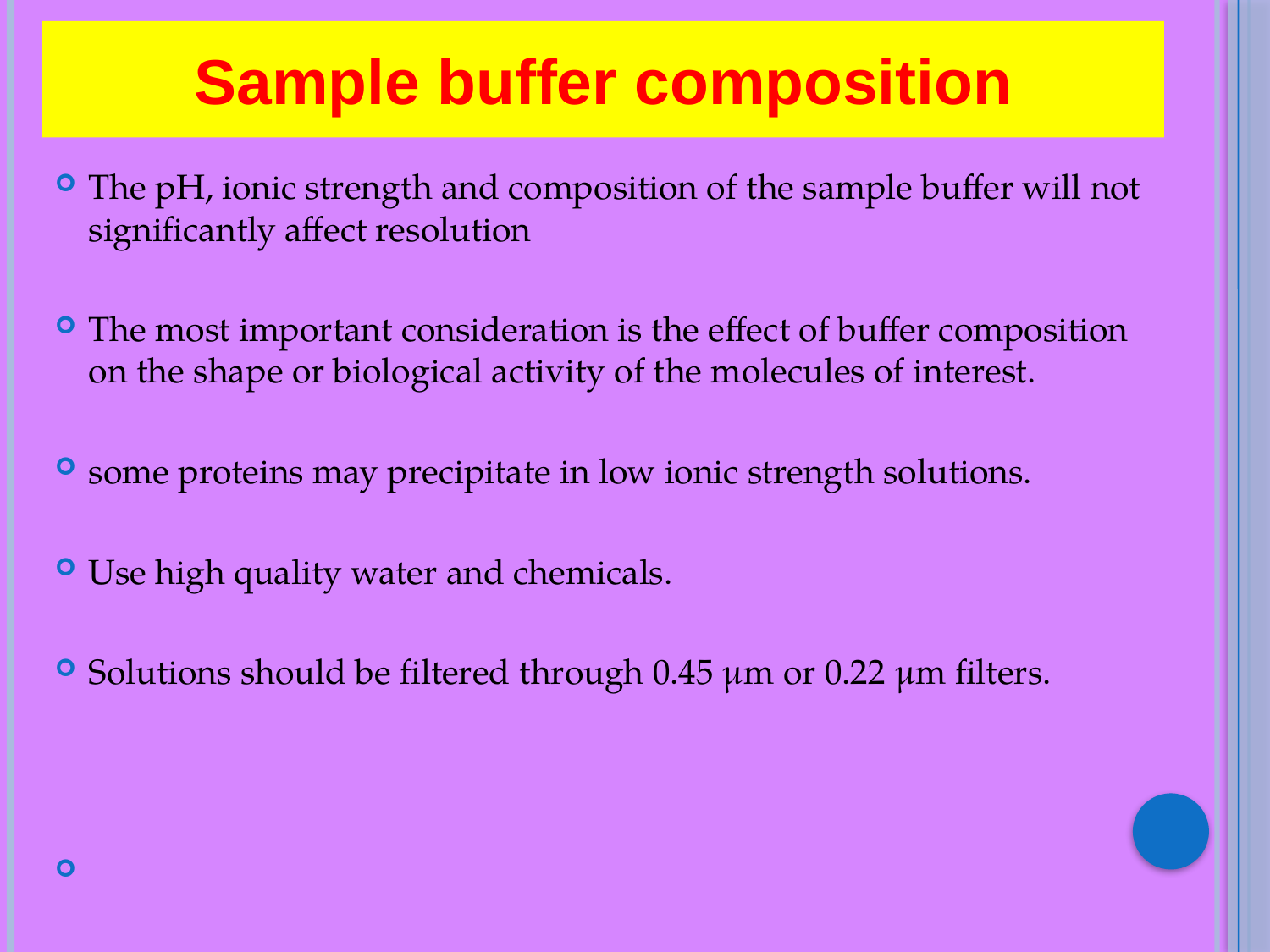

# Sample buffer composition
The pH, ionic strength and composition of the sample buffer will not significantly affect resolution

The most important consideration is the effect of buffer composition on the shape or biological activity of the molecules of interest.

some proteins may precipitate in low ionic strength solutions.

Use high quality water and chemicals.

Solutions should be filtered through 0.45 μm or 0.22 μm filters.